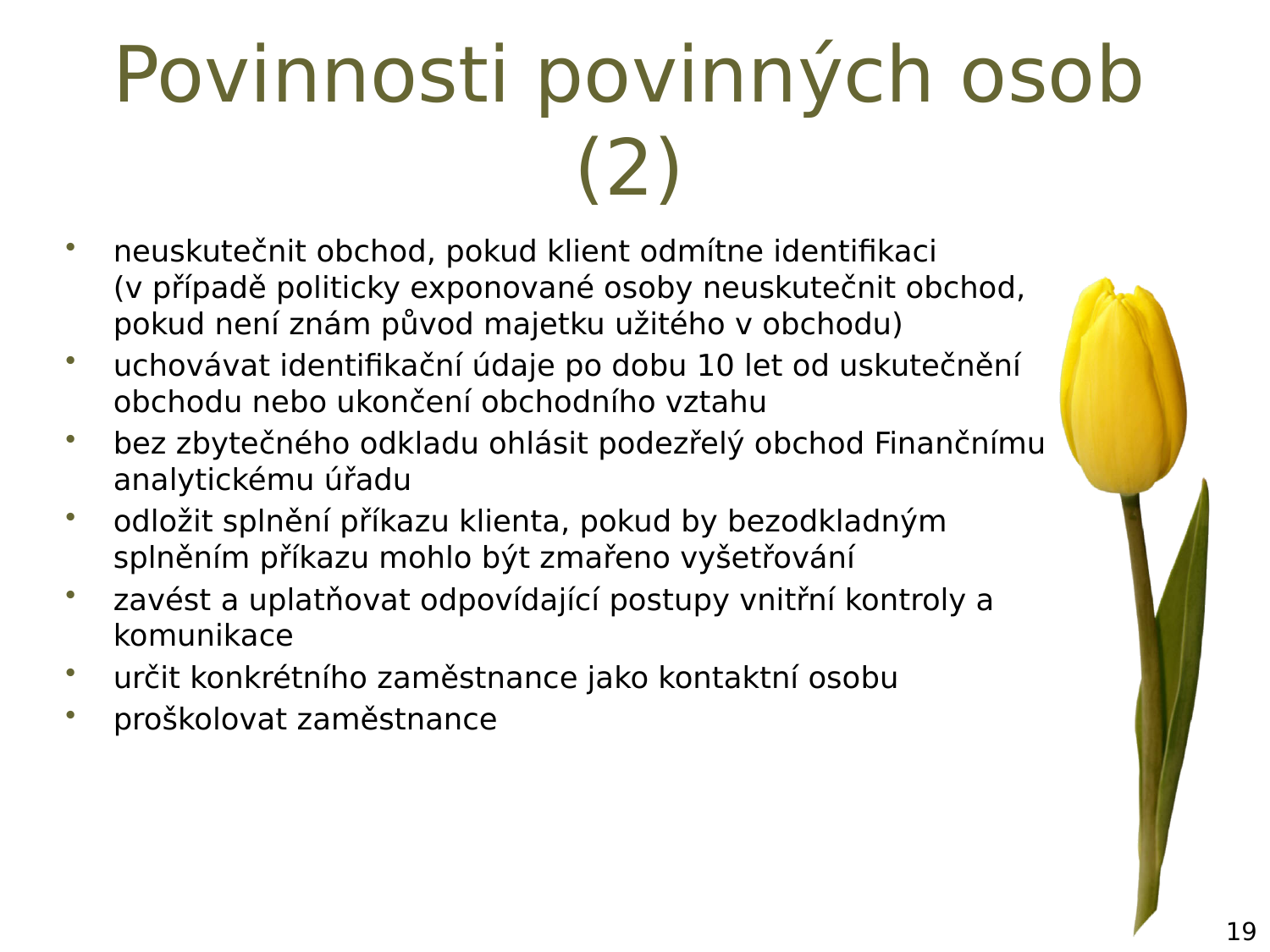

# Povinnosti povinných osob (2)
neuskutečnit obchod, pokud klient odmítne identifikaci (v případě politicky exponované osoby neuskutečnit obchod, pokud není znám původ majetku užitého v obchodu)
uchovávat identifikační údaje po dobu 10 let od uskutečnění obchodu nebo ukončení obchodního vztahu
bez zbytečného odkladu ohlásit podezřelý obchod Finančnímu analytickému úřadu
odložit splnění příkazu klienta, pokud by bezodkladným splněním příkazu mohlo být zmařeno vyšetřování
zavést a uplatňovat odpovídající postupy vnitřní kontroly a komunikace
určit konkrétního zaměstnance jako kontaktní osobu
proškolovat zaměstnance
19